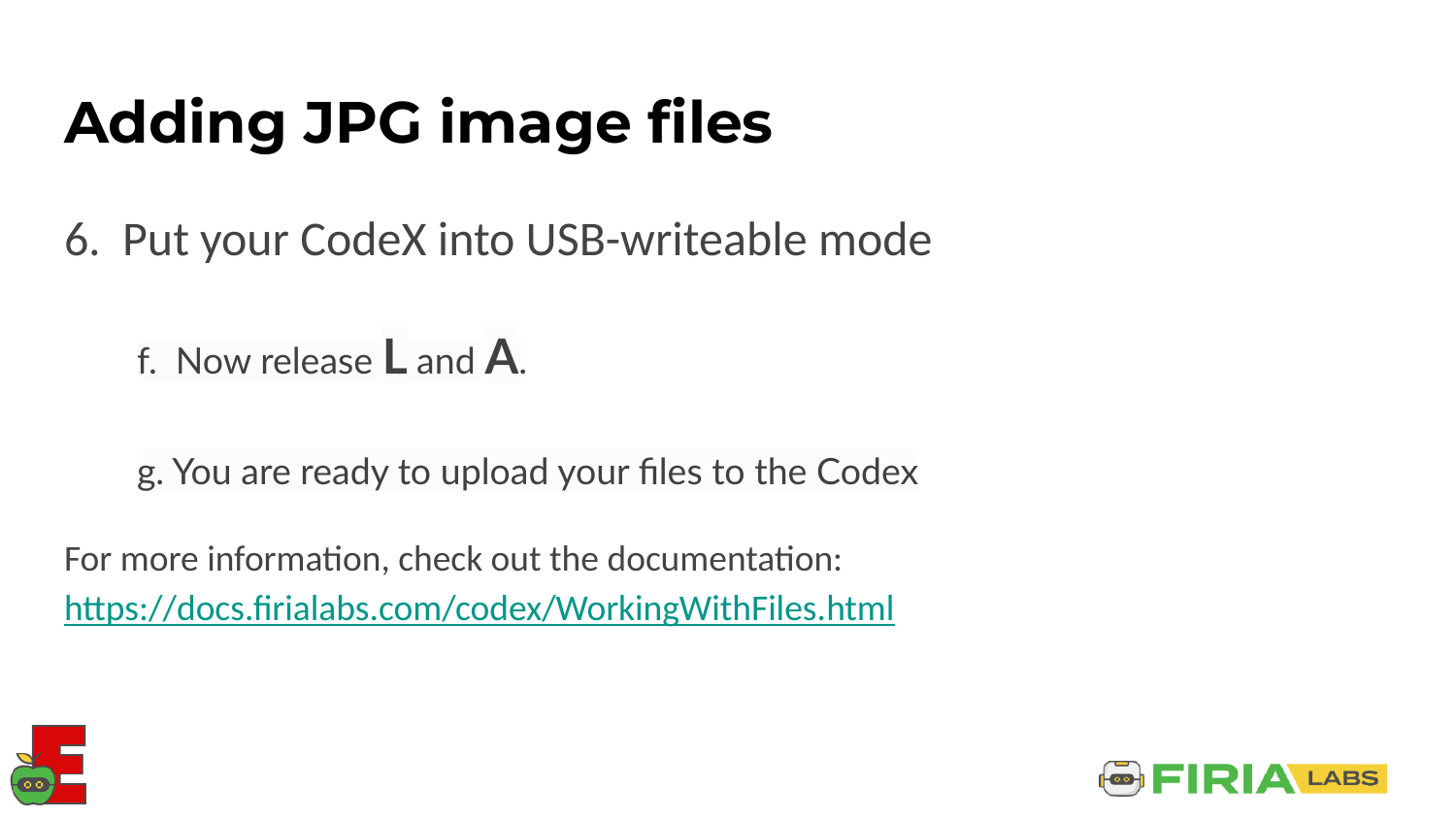

# Adding JPG image files

6.  Put your CodeX into USB-writeable mode
f.  Now release L and A.
g. You are ready to upload your files to the Codex
For more information, check out the documentation: https://docs.firialabs.com/codex/WorkingWithFiles.html